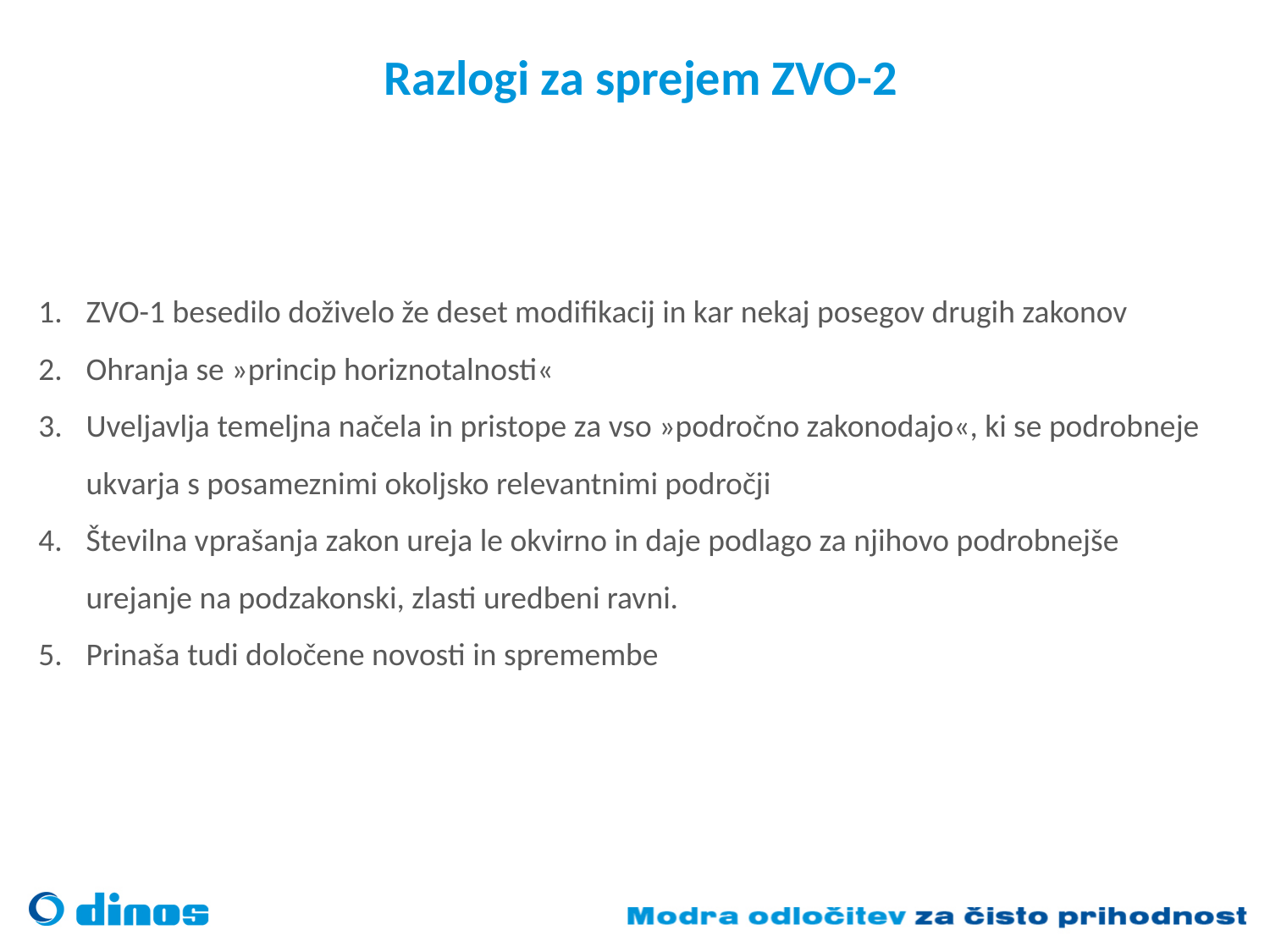

# Razlogi za sprejem ZVO-2
ZVO-1 besedilo doživelo že deset modifikacij in kar nekaj posegov drugih zakonov
Ohranja se »princip horiznotalnosti«
Uveljavlja temeljna načela in pristope za vso »področno zakonodajo«, ki se podrobneje ukvarja s posameznimi okoljsko relevantnimi področji
Številna vprašanja zakon ureja le okvirno in daje podlago za njihovo podrobnejše urejanje na podzakonski, zlasti uredbeni ravni.
Prinaša tudi določene novosti in spremembe